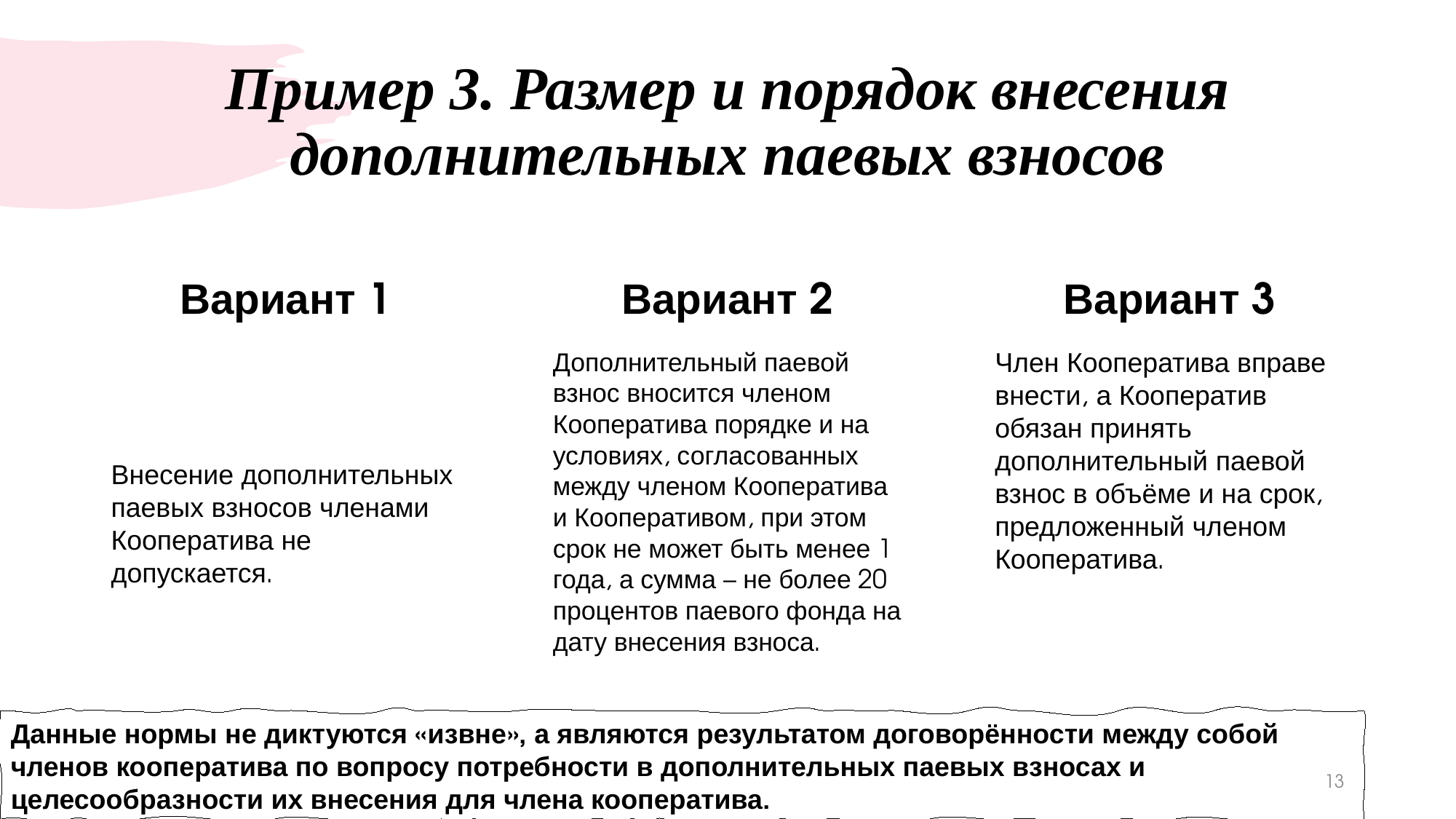

# Пример 3. Размер и порядок внесения дополнительных паевых взносов
Вариант 1
Вариант 2
Вариант 3
Внесение дополнительных паевых взносов членами Кооператива не допускается.
Дополнительный паевой взнос вносится членом Кооператива порядке и на условиях, согласованных между членом Кооператива и Кооперативом, при этом срок не может быть менее 1 года, а сумма – не более 20 процентов паевого фонда на дату внесения взноса.
Член Кооператива вправе внести, а Кооператив обязан принять дополнительный паевой взнос в объёме и на срок, предложенный членом Кооператива.
Данные нормы не диктуются «извне», а являются результатом договорённости между собой членов кооператива по вопросу потребности в дополнительных паевых взносах и целесообразности их внесения для члена кооператива.
13